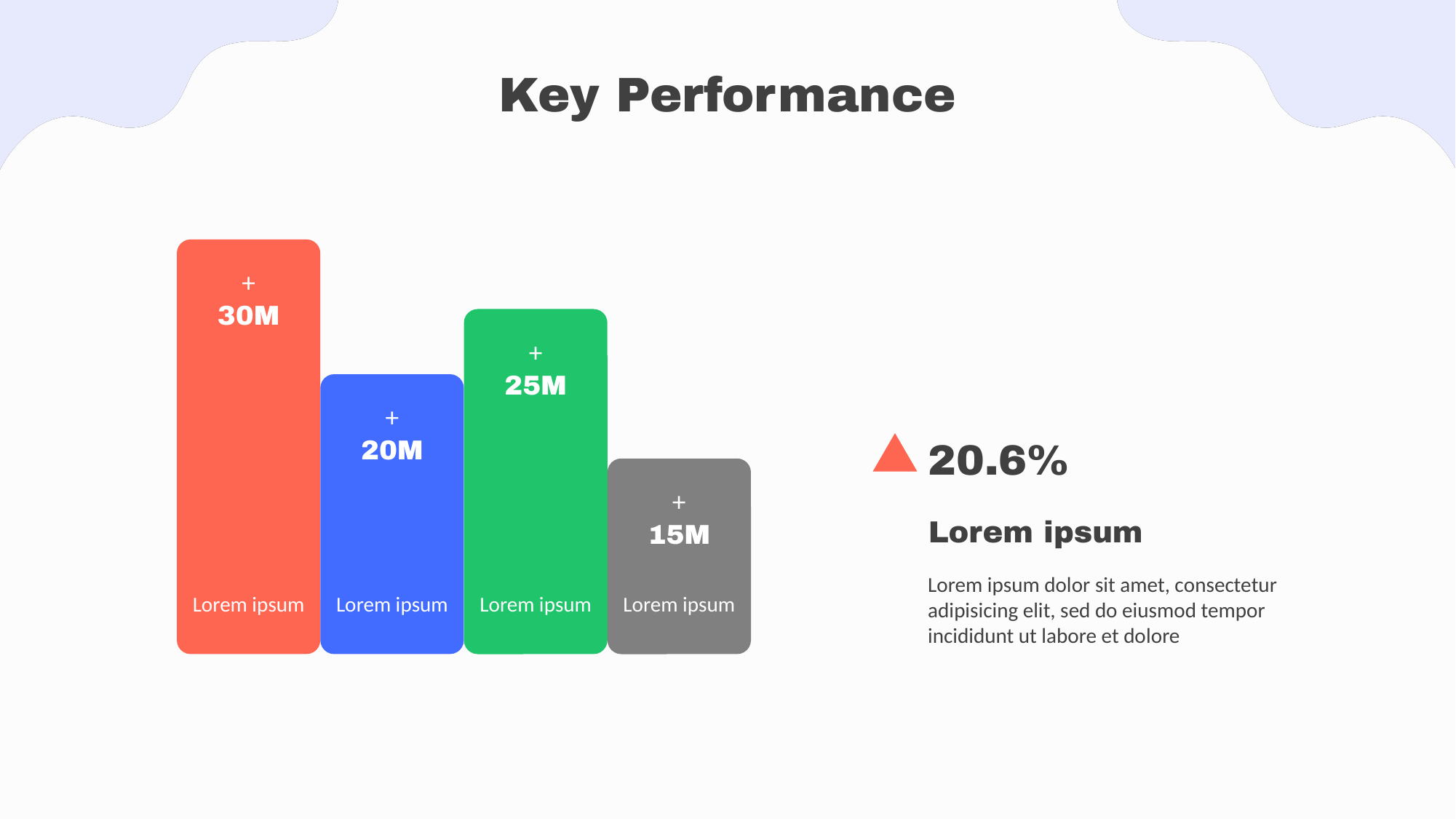

Key Performance
+
30M
+
25M
+
20M
20.6%

+
15M
Lorem ipsum
Lorem ipsum dolor sit amet, consectetur adipisicing elit, sed do eiusmod tempor incididunt ut labore et dolore
Lorem ipsum
Lorem ipsum
Lorem ipsum
Lorem ipsum